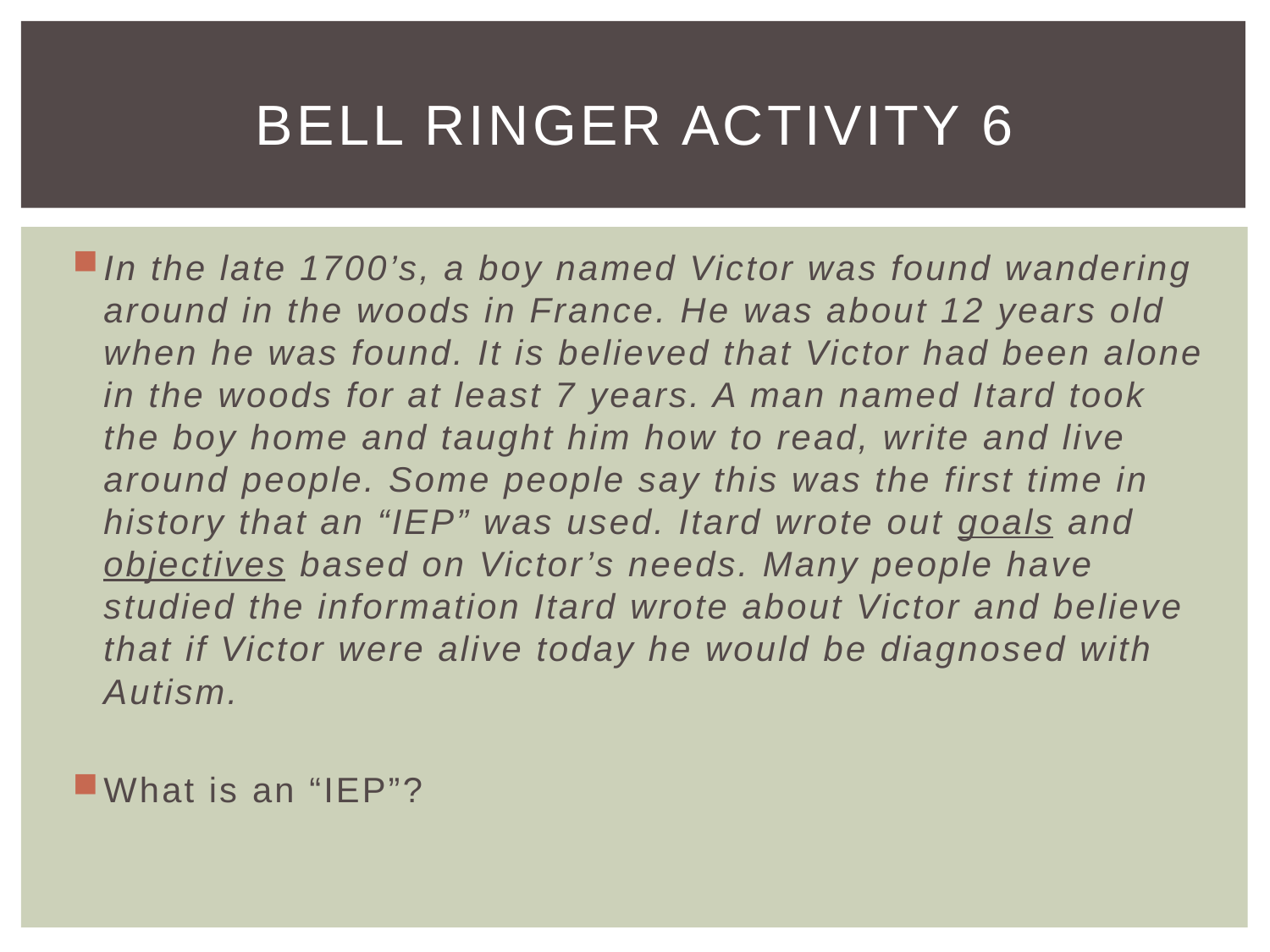

# Bell Ringer Activity 6
In the late 1700’s, a boy named Victor was found wandering around in the woods in France. He was about 12 years old when he was found. It is believed that Victor had been alone in the woods for at least 7 years. A man named Itard took the boy home and taught him how to read, write and live around people. Some people say this was the first time in history that an “IEP” was used. Itard wrote out goals and objectives based on Victor’s needs. Many people have studied the information Itard wrote about Victor and believe that if Victor were alive today he would be diagnosed with Autism.

What is an “IEP”?